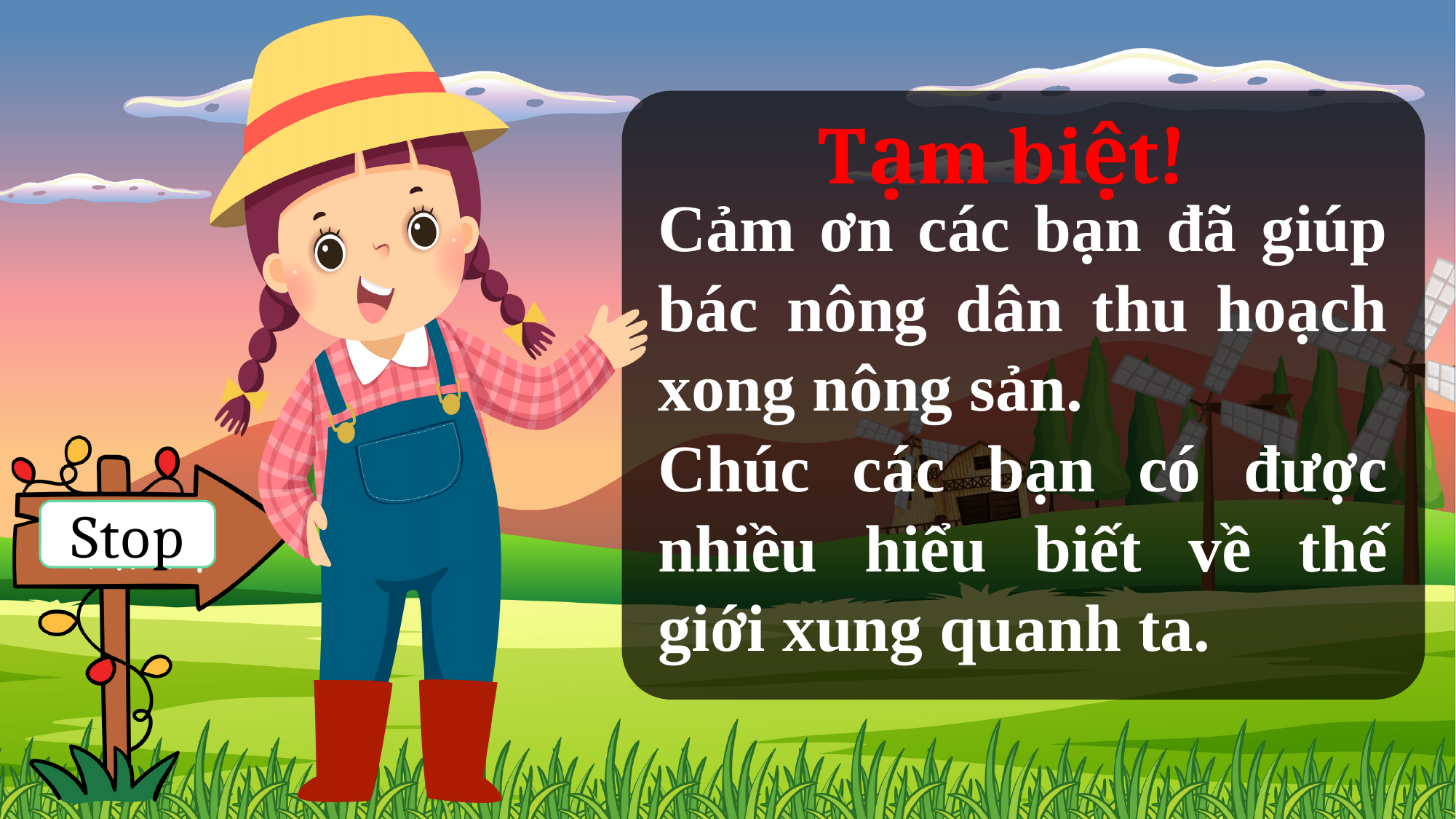

Tạm biệt!
Cảm ơn các bạn đã giúp bác nông dân thu hoạch xong nông sản.
Chúc các bạn có được nhiều hiểu biết về thế giới xung quanh ta.

Stop